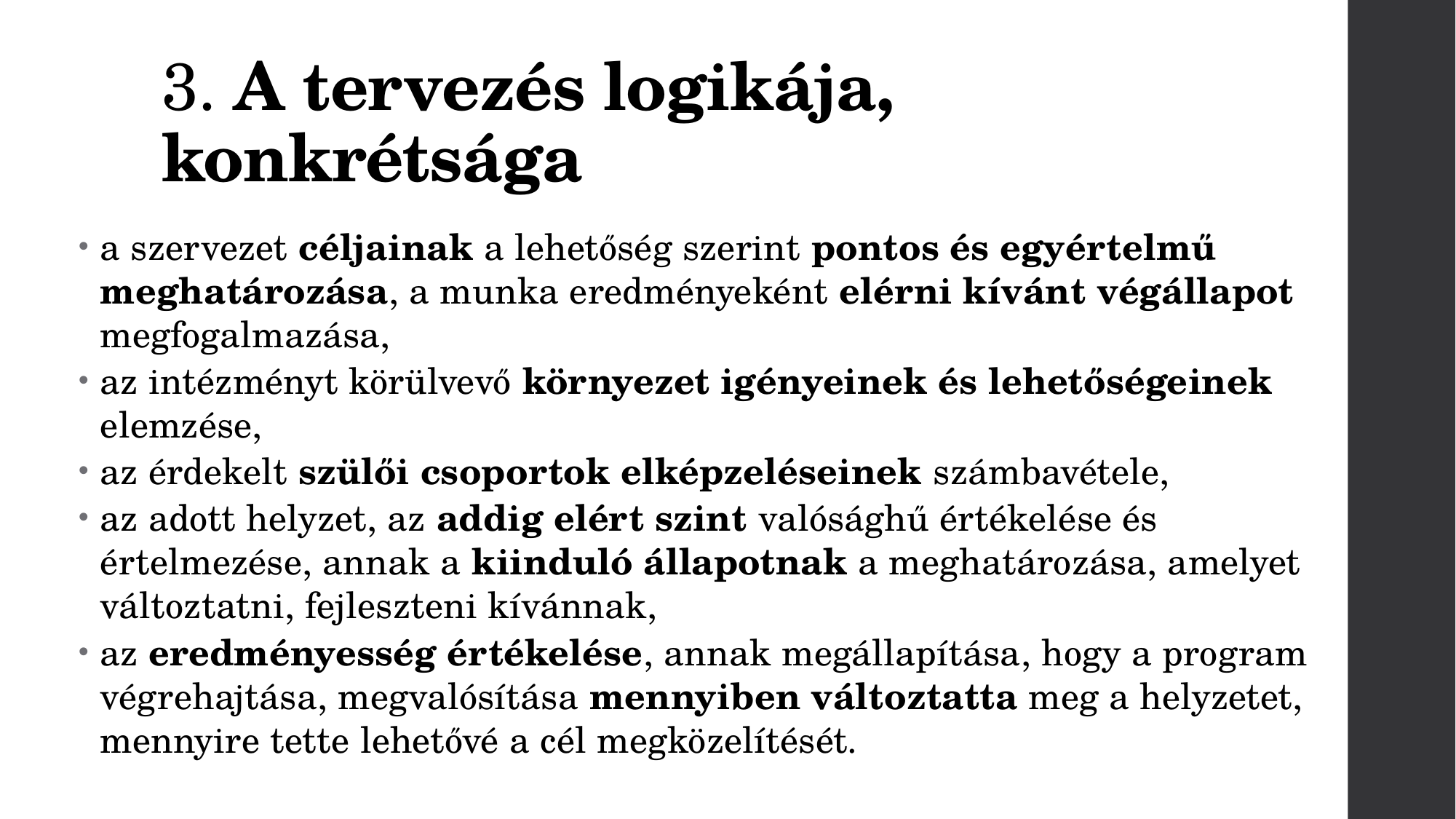

# 3. A tervezés logikája, konkrétsága
a szervezet céljainak a lehetőség szerint pontos és egyértelmű meghatározása, a munka eredményeként elérni kívánt végállapot megfogalmazása,
az intézményt körülvevő környezet igényeinek és lehetőségeinek elemzése,
az érdekelt szülői csoportok elképzeléseinek számbavétele,
az adott helyzet, az addig elért szint valósághű értékelése és értelmezése, annak a kiinduló állapotnak a meghatározása, amelyet változtatni, fejleszteni kívánnak,
az eredményesség értékelése, annak megállapítása, hogy a program végrehajtása, megvalósítása mennyiben változtatta meg a helyzetet, mennyire tette lehetővé a cél megközelítését.